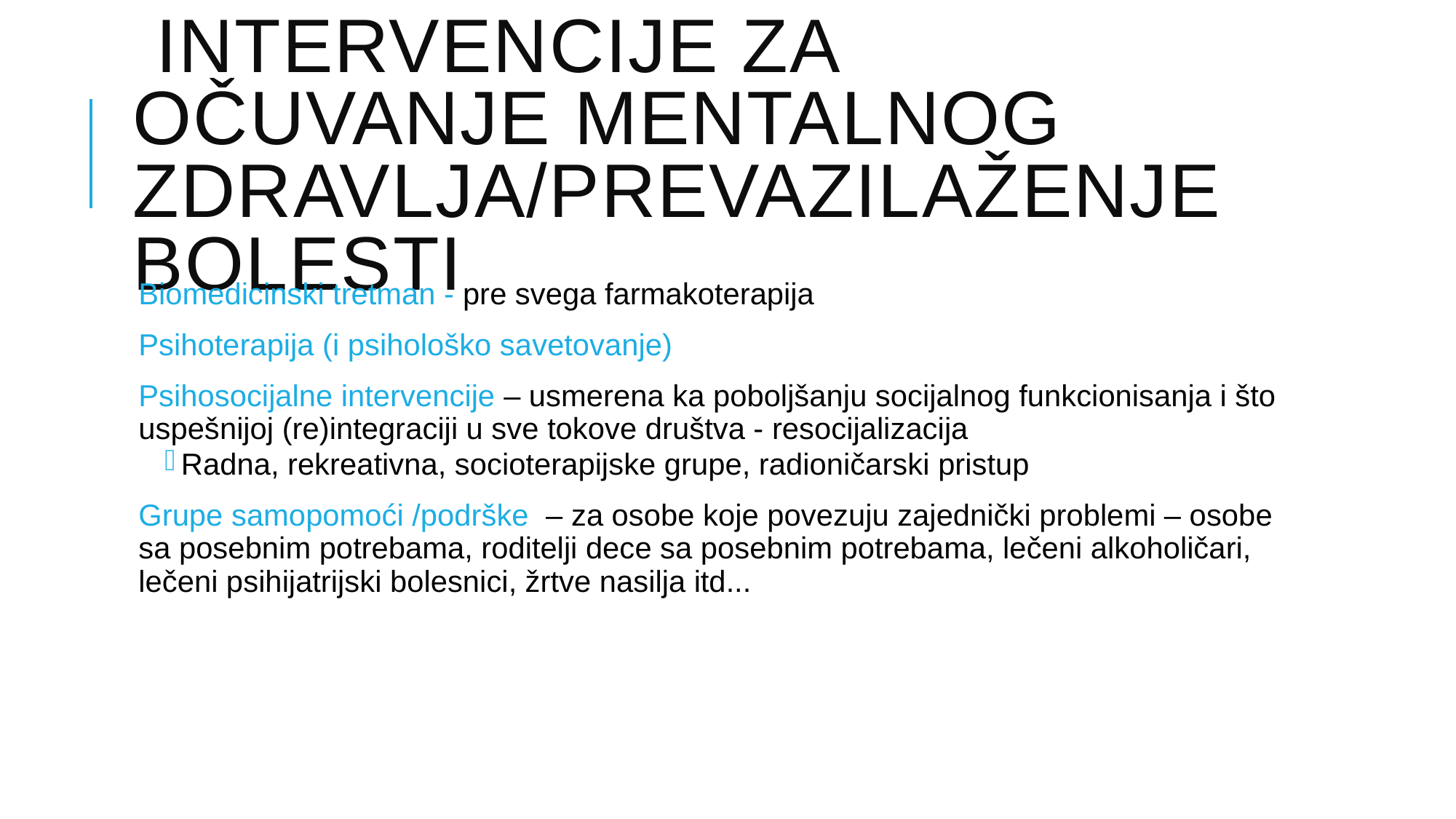

# intervencije za očuvanje mentalnog zdravlja/prevazilaženje bolesti
Biomedicinski tretman - pre svega farmakoterapija
Psihoterapija (i psihološko savetovanje)
Psihosocijalne intervencije – usmerena ka poboljšanju socijalnog funkcionisanja i što uspešnijoj (re)integraciji u sve tokove društva - resocijalizacija
Radna, rekreativna, socioterapijske grupe, radioničarski pristup
Grupe samopomoći /podrške  – za osobe koje povezuju zajednički problemi – osobe sa posebnim potrebama, roditelji dece sa posebnim potrebama, lečeni alkoholičari, lečeni psihijatrijski bolesnici, žrtve nasilja itd...